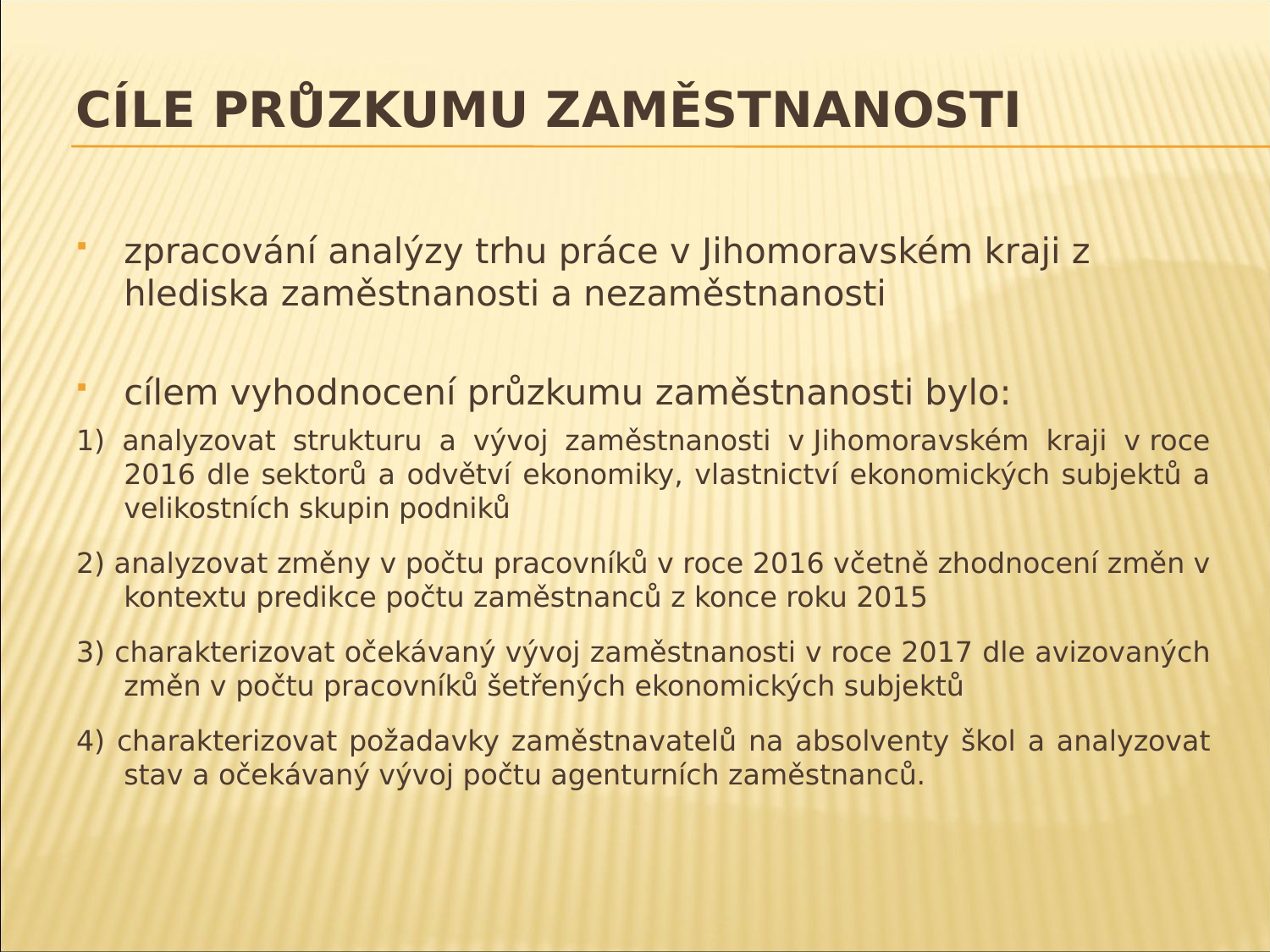

# Cíle průzkumu zaměstnanosti
zpracování analýzy trhu práce v Jihomoravském kraji z hlediska zaměstnanosti a nezaměstnanosti

cílem vyhodnocení průzkumu zaměstnanosti bylo:
1) analyzovat strukturu a vývoj zaměstnanosti v Jihomoravském kraji v roce 2016 dle sektorů a odvětví ekonomiky, vlastnictví ekonomických subjektů a velikostních skupin podniků
2) analyzovat změny v počtu pracovníků v roce 2016 včetně zhodnocení změn v kontextu predikce počtu zaměstnanců z konce roku 2015
3) charakterizovat očekávaný vývoj zaměstnanosti v roce 2017 dle avizovaných změn v počtu pracovníků šetřených ekonomických subjektů
4) charakterizovat požadavky zaměstnavatelů na absolventy škol a analyzovat stav a očekávaný vývoj počtu agenturních zaměstnanců.